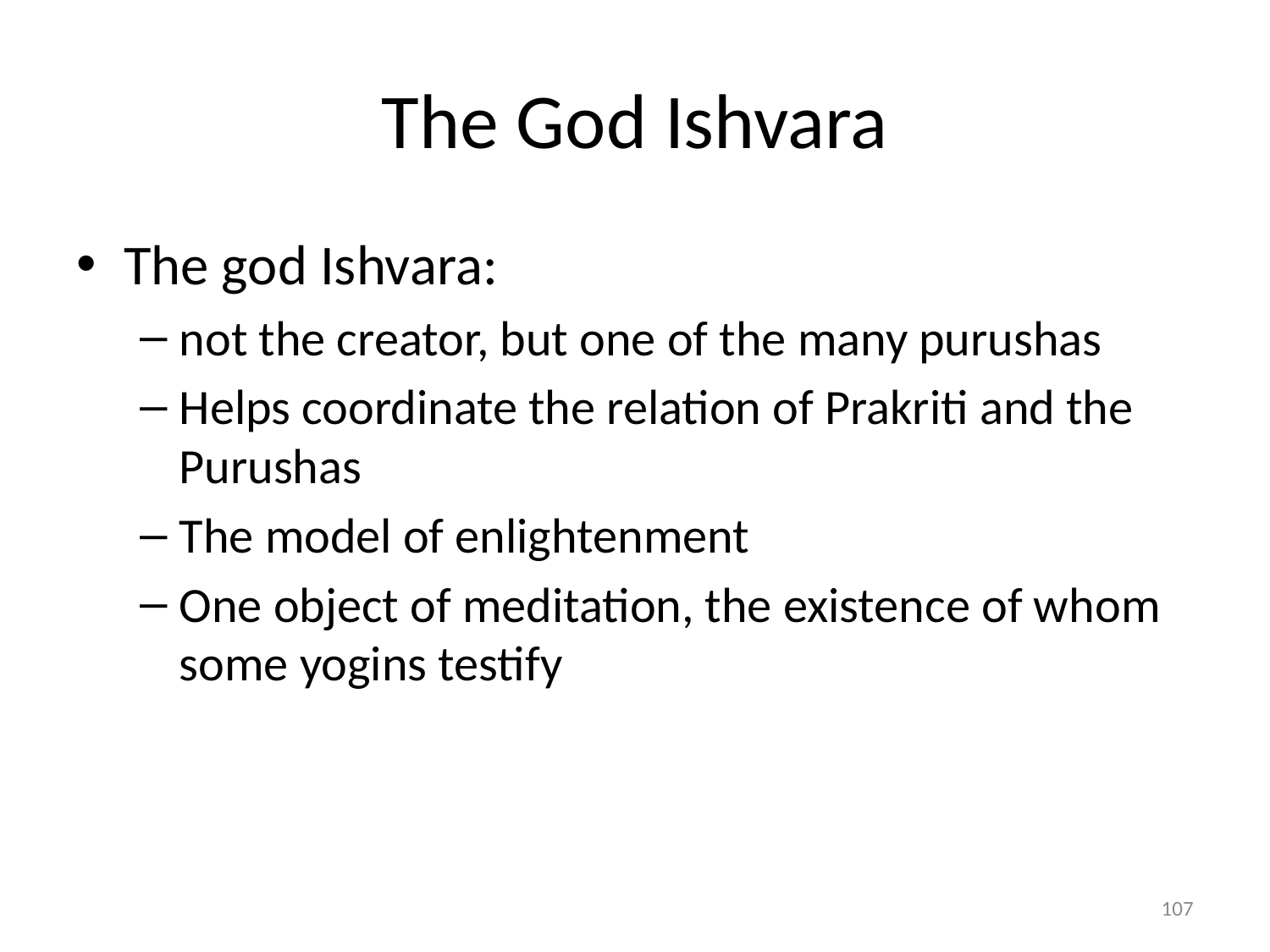

# The God Ishvara
The god Ishvara:
not the creator, but one of the many purushas
Helps coordinate the relation of Prakriti and the Purushas
The model of enlightenment
One object of meditation, the existence of whom some yogins testify

107